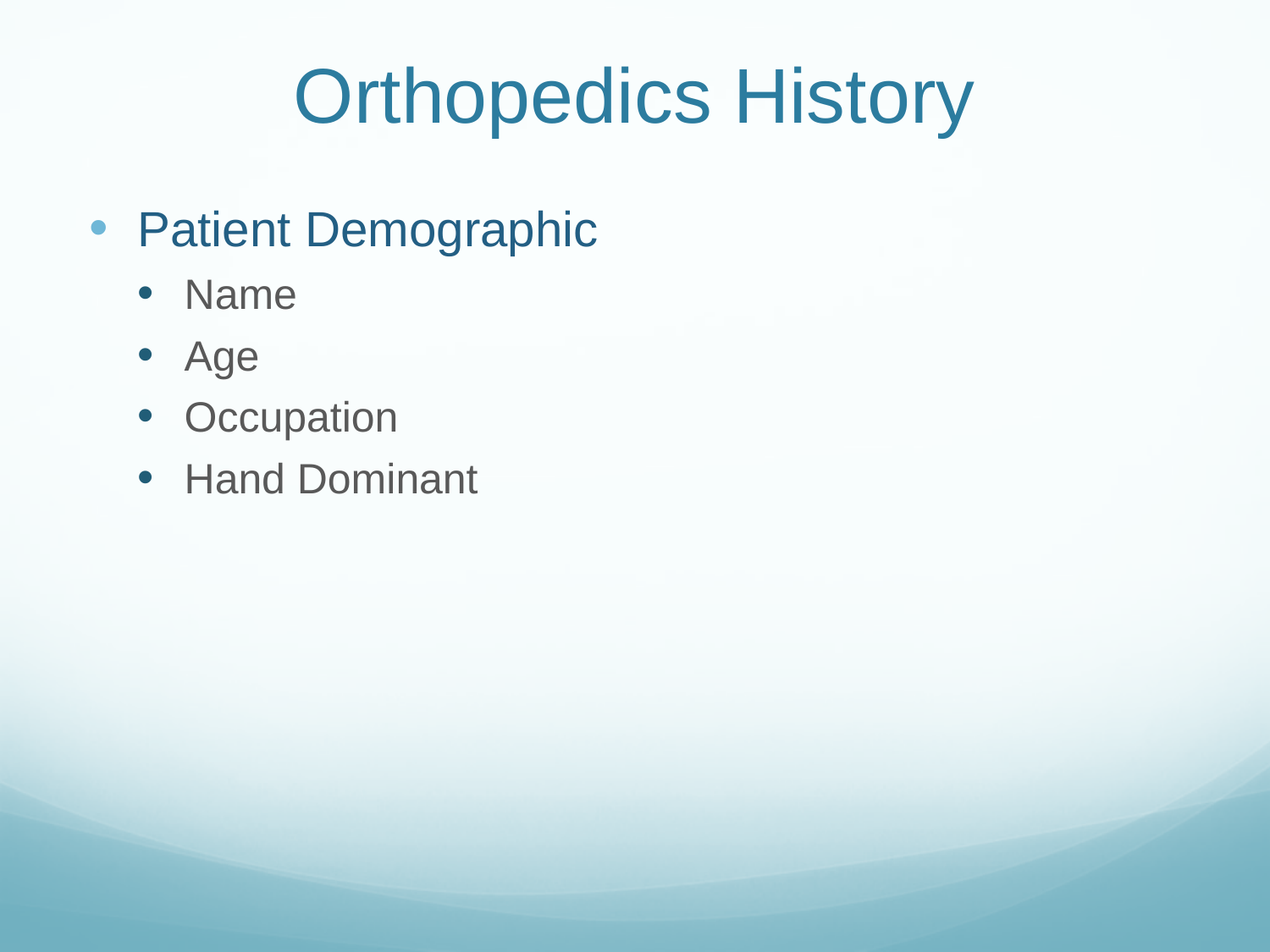

# Orthopedics History
Patient Demographic
Name
Age
Occupation
Hand Dominant